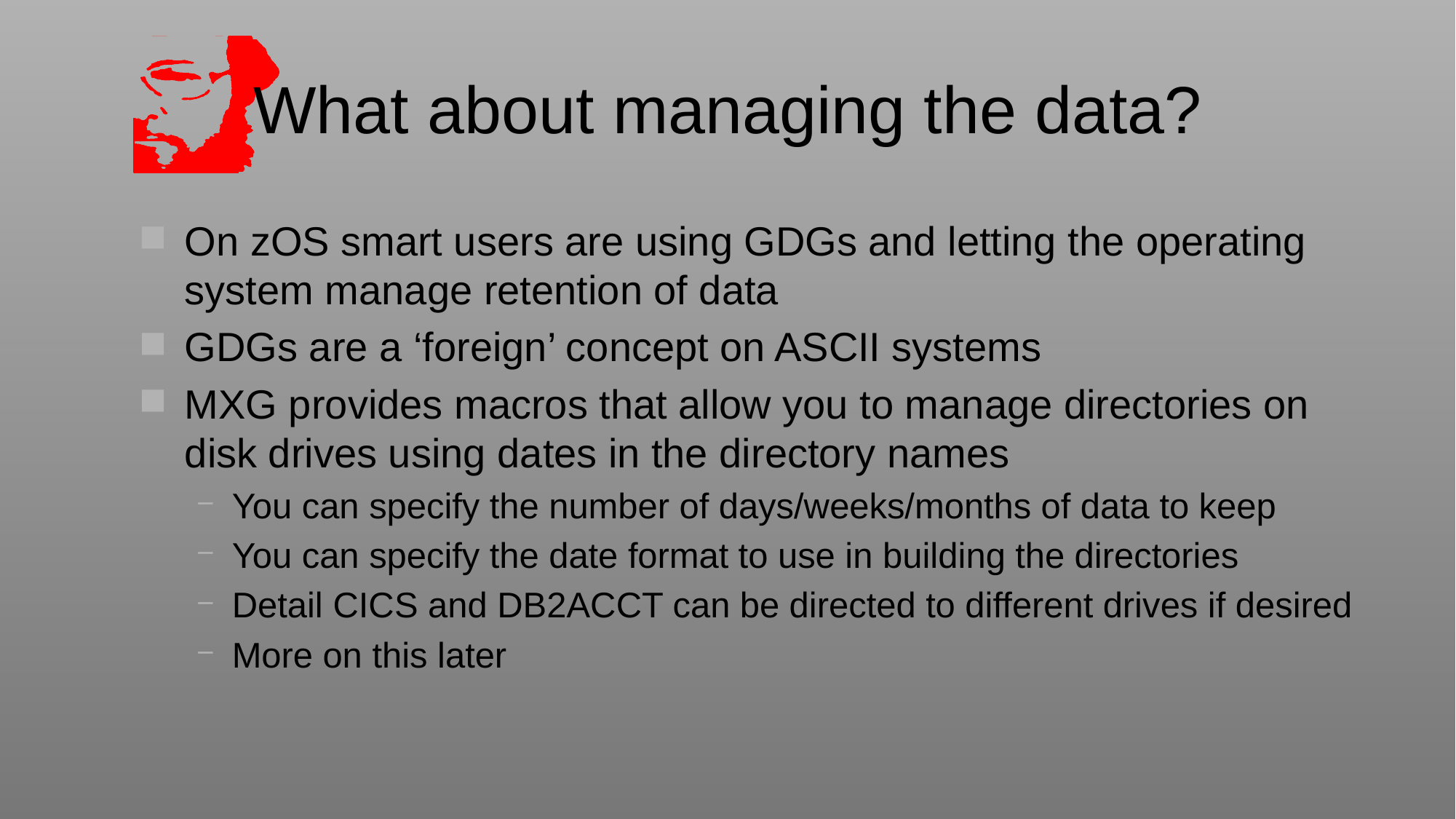

# What about managing the data?
On zOS smart users are using GDGs and letting the operating system manage retention of data
GDGs are a ‘foreign’ concept on ASCII systems
MXG provides macros that allow you to manage directories on disk drives using dates in the directory names
You can specify the number of days/weeks/months of data to keep
You can specify the date format to use in building the directories
Detail CICS and DB2ACCT can be directed to different drives if desired
More on this later